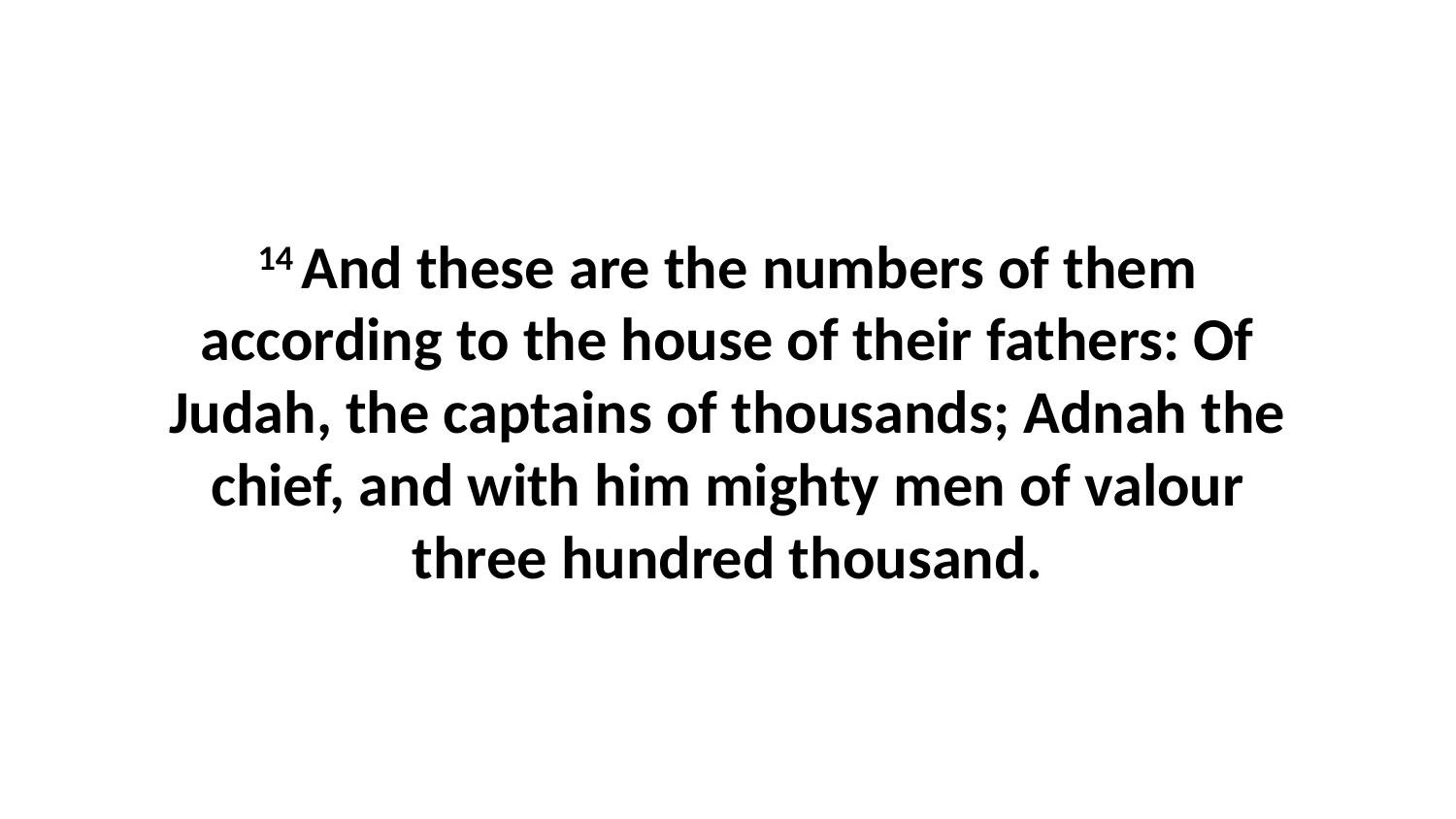

14 And these are the numbers of them according to the house of their fathers: Of Judah, the captains of thousands; Adnah the chief, and with him mighty men of valour three hundred thousand.